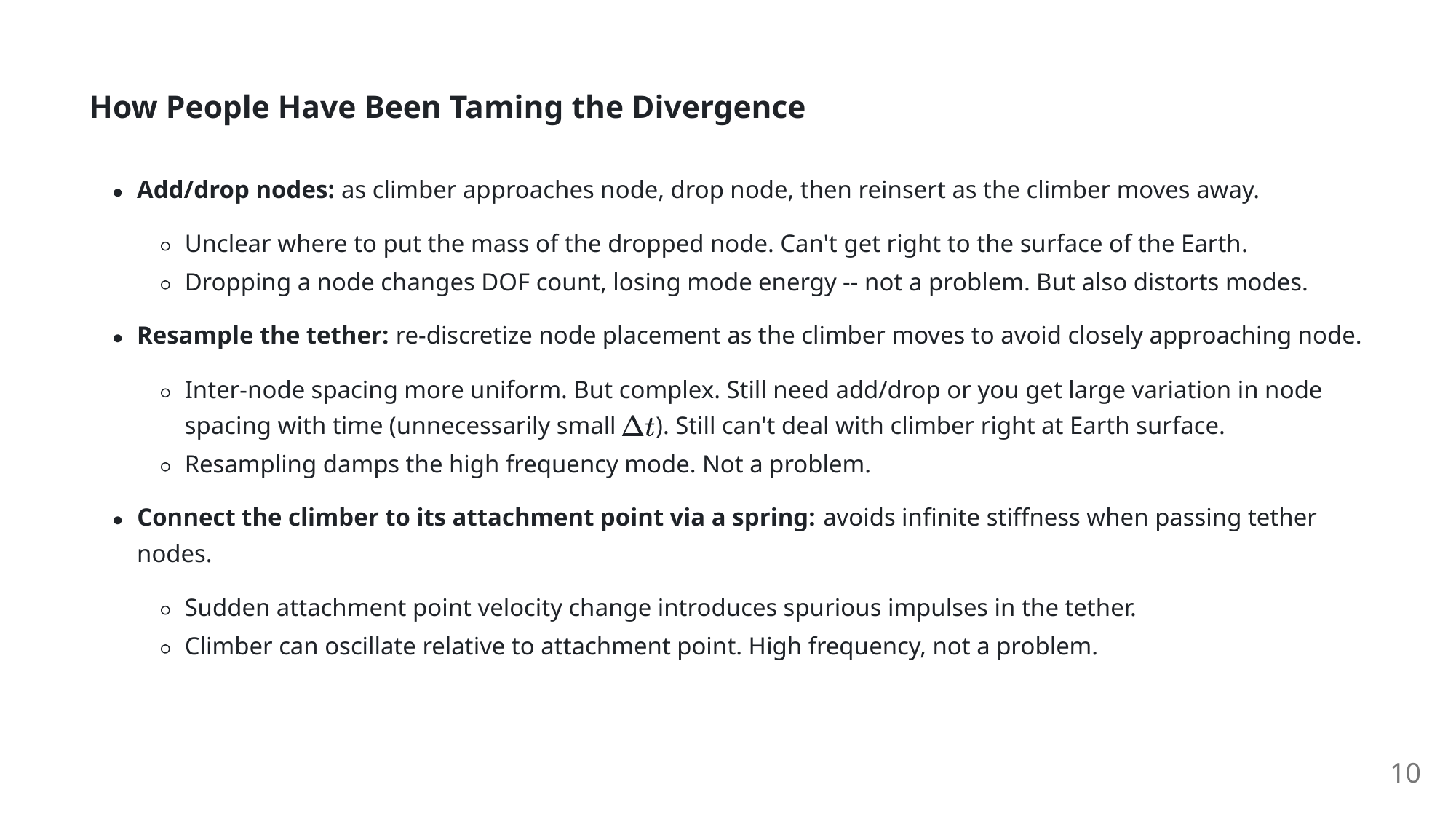

How People Have Been Taming the Divergence
Add/drop nodes: as climber approaches node, drop node, then reinsert as the climber moves away.

Unclear where to put the mass of the dropped node. Can't get right to the surface of the Earth.

Dropping a node changes DOF count, losing mode energy -- not a problem. But also distorts modes.

Resample the tether: re-discretize node placement as the climber moves to avoid closely approaching node.

Inter-node spacing more uniform. But complex. Still need add/drop or you get large variation in node

spacing with time (unnecessarily small
). Still can't deal with climber right at Earth surface.

Resampling damps the high frequency mode. Not a problem.

Connect the climber to its attachment point via a spring: avoids inﬁnite stiﬀness when passing tether

nodes.
Sudden attachment point velocity change introduces spurious impulses in the tether.

Climber can oscillate relative to attachment point. High frequency, not a problem.

10